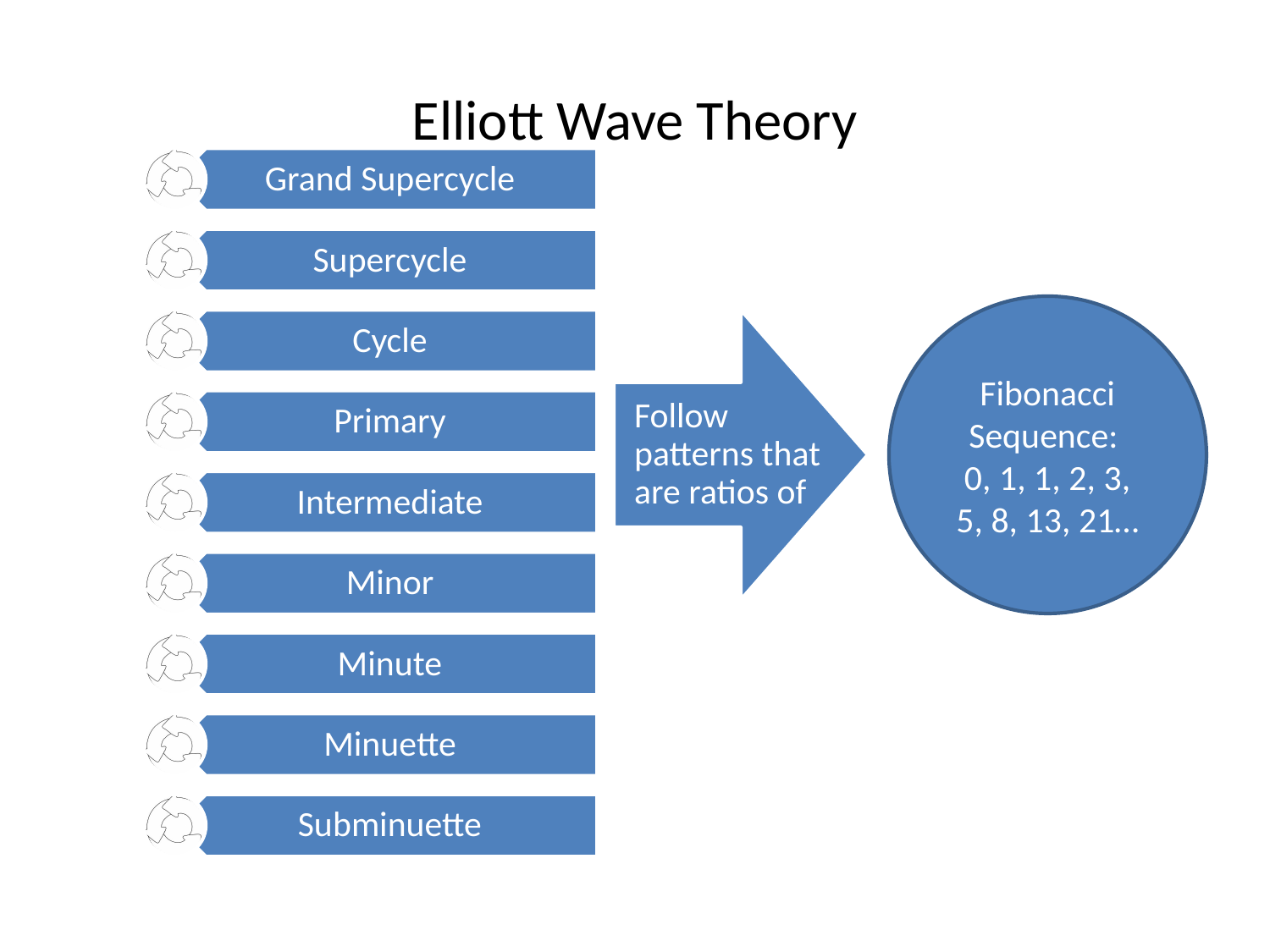

# Elliott Wave Theory
Grand Supercycle
Supercycle
Cycle
Primary
Intermediate
Minor
Minute
Minuette
Subminuette
Fibonacci Sequence:
0, 1, 1, 2, 3, 5, 8, 13, 21…
Follow patterns that are ratios of